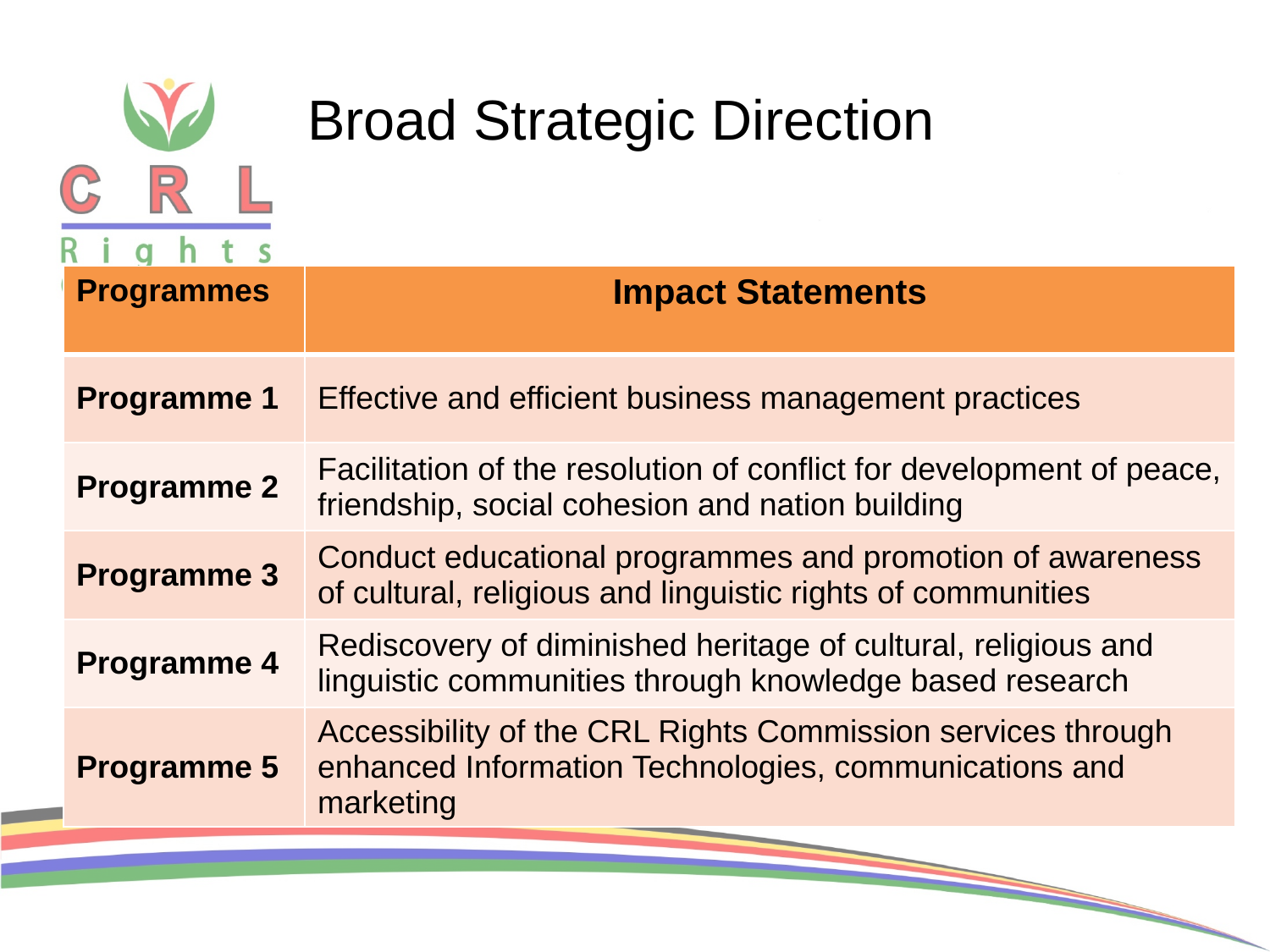

# Broad Strategic Direction
| Programmes | Impact Statements |
| --- | --- |
| Programme 1 | Effective and efficient business management practices |
| Programme 2 | Facilitation of the resolution of conflict for development of peace, friendship, social cohesion and nation building |
| Programme 3 | Conduct educational programmes and promotion of awareness of cultural, religious and linguistic rights of communities |
| Programme 4 | Rediscovery of diminished heritage of cultural, religious and linguistic communities through knowledge based research |
| Programme 5 | Accessibility of the CRL Rights Commission services through enhanced Information Technologies, communications and marketing |